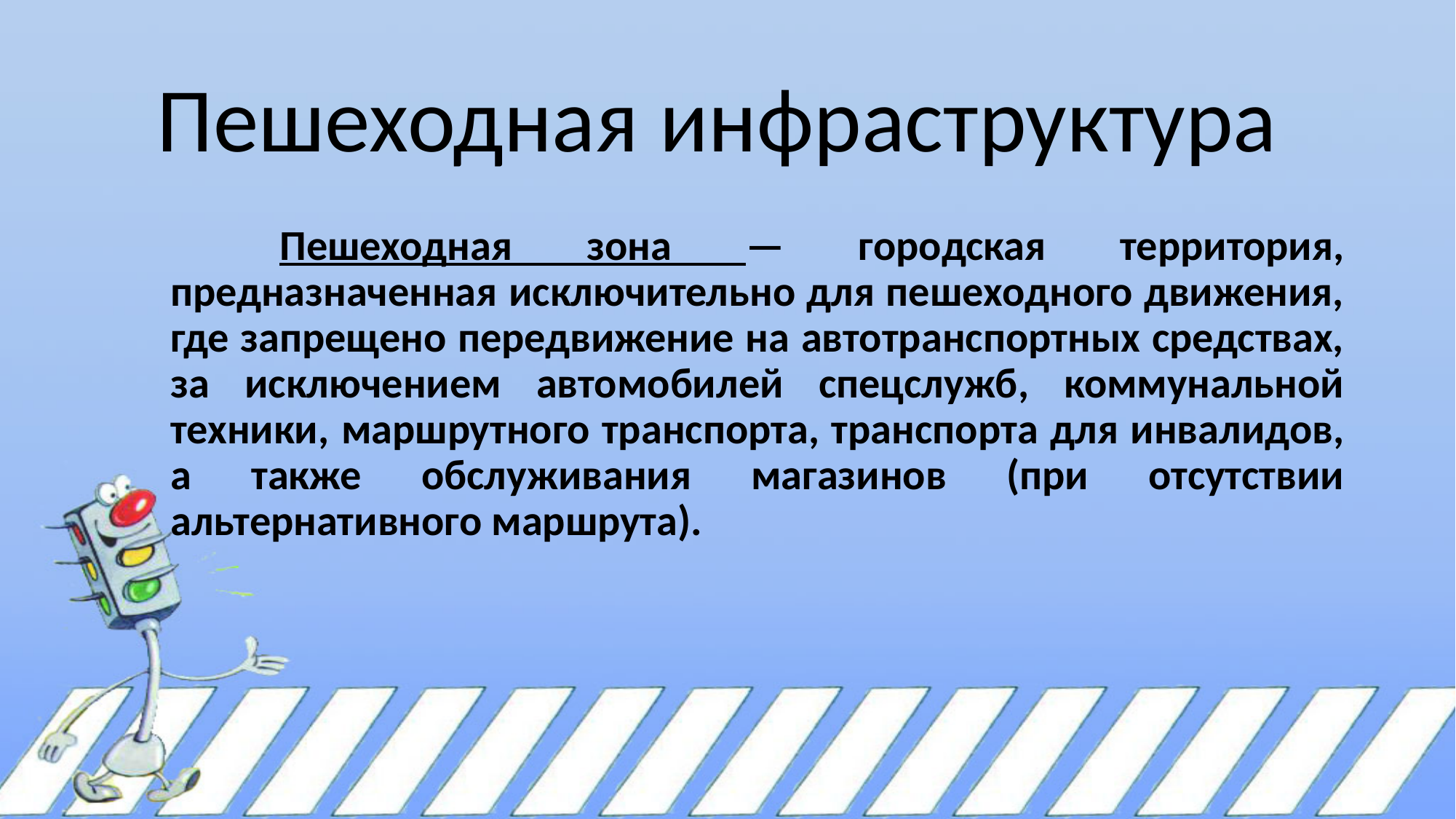

# Пешеходная инфраструктура
	Пешеходная зона — городская территория, предназначенная исключительно для пешеходного движения, где запрещено передвижение на автотранспортных средствах, за исключением автомобилей спецслужб, коммунальной техники, маршрутного транспорта, транспорта для инвалидов, а также обслуживания магазинов (при отсутствии альтернативного маршрута).